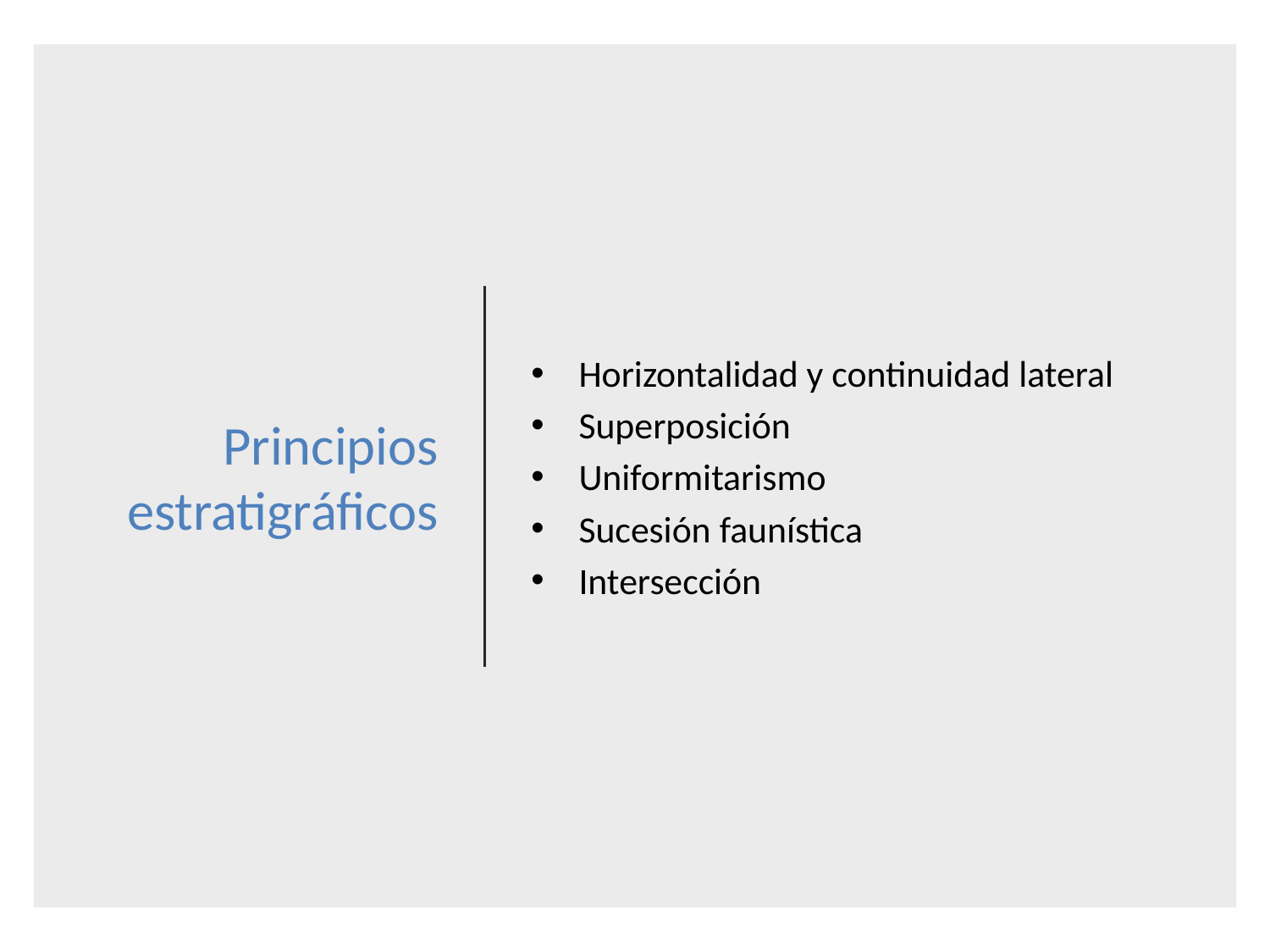

# Principios estratigráficos
Horizontalidad y continuidad lateral
Superposición
Uniformitarismo
Sucesión faunística
Intersección